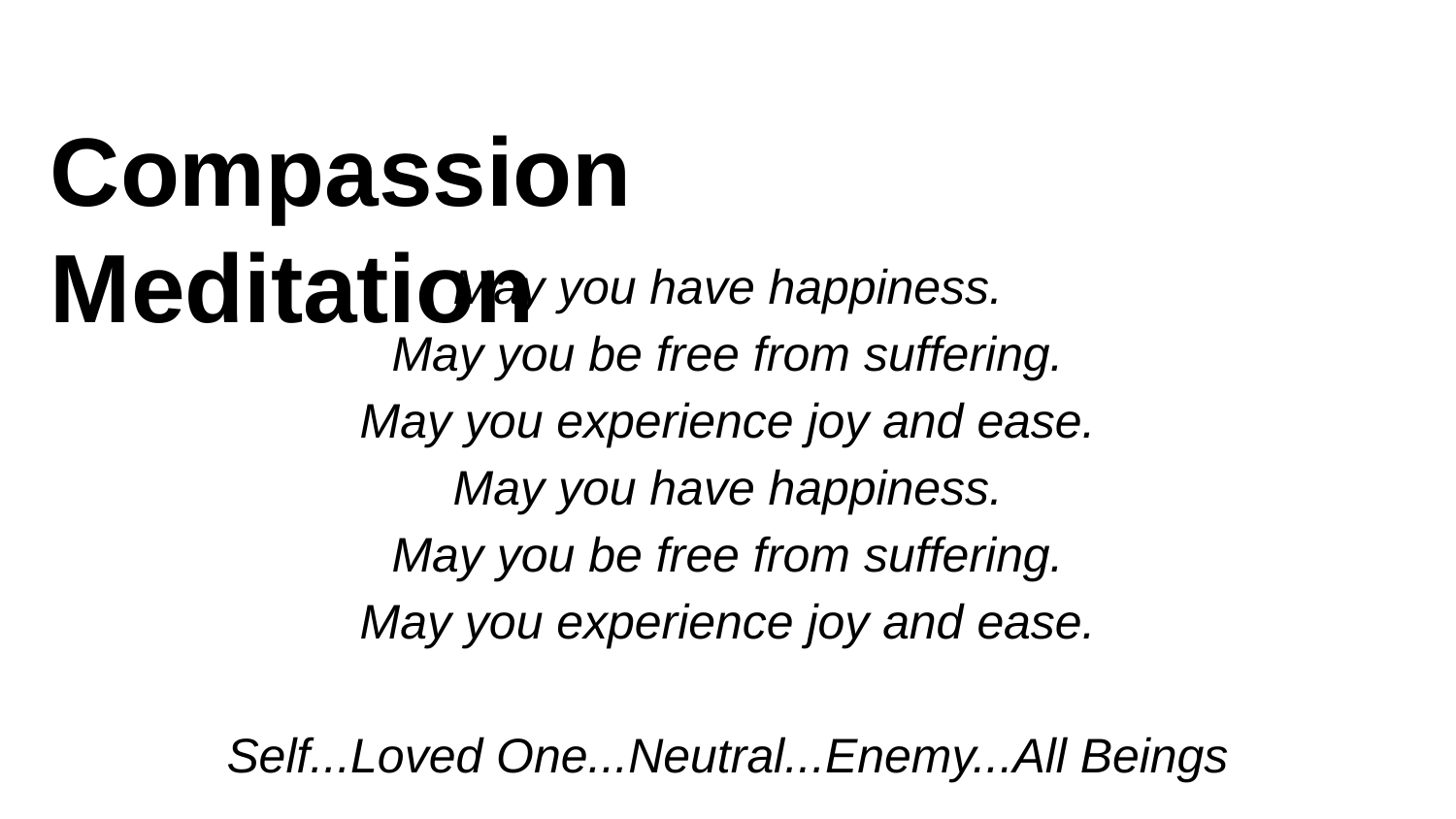

Compassion Meditation
May you have happiness.
May you be free from suffering.
May you experience joy and ease.
May you have happiness.
May you be free from suffering.
May you experience joy and ease.

Self...Loved One...Neutral...Enemy...All Beings